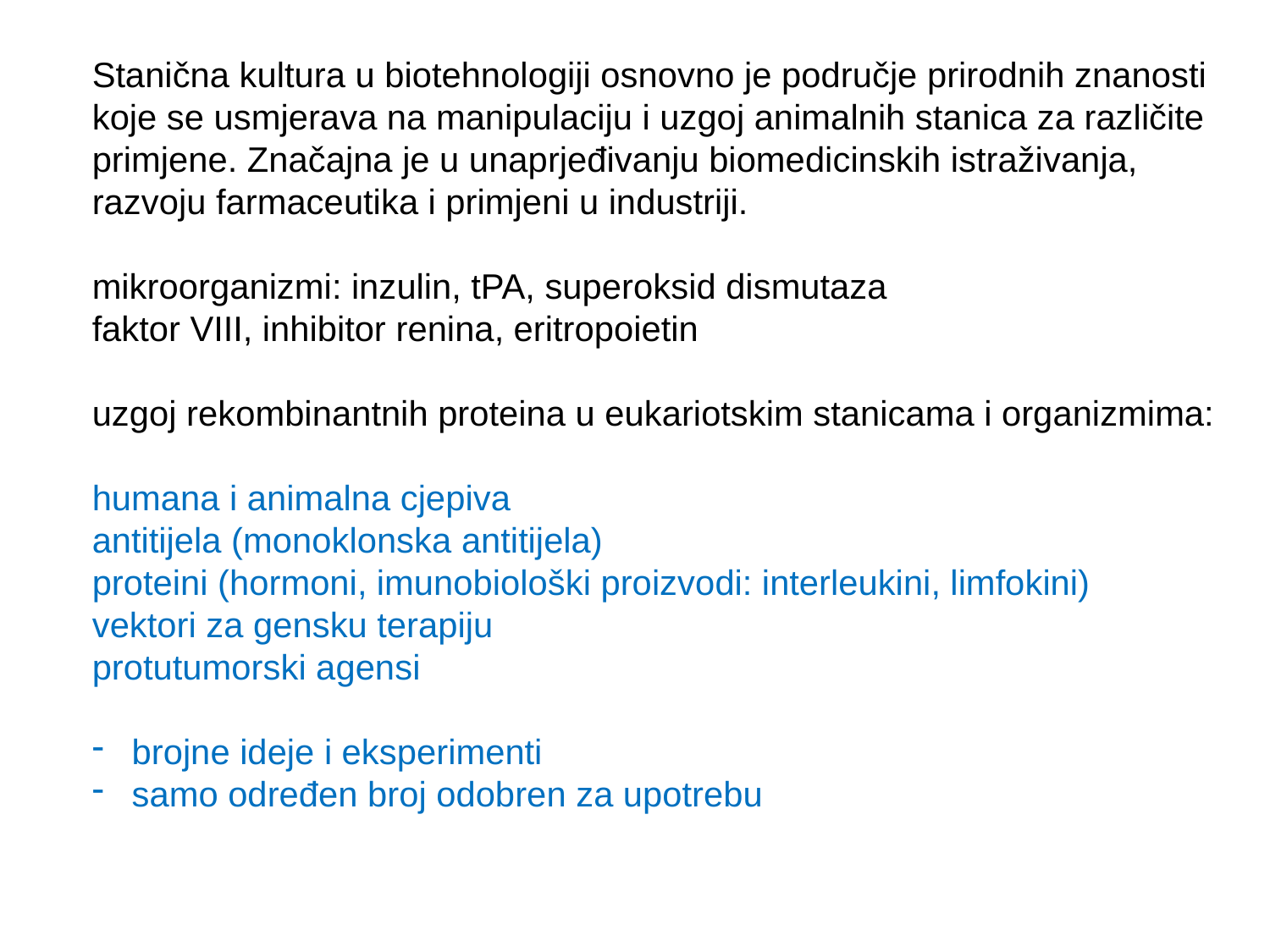

Stanična kultura u biotehnologiji osnovno je područje prirodnih znanosti koje se usmjerava na manipulaciju i uzgoj animalnih stanica za različite primjene. Značajna je u unaprjeđivanju biomedicinskih istraživanja, razvoju farmaceutika i primjeni u industriji.

mikroorganizmi: inzulin, tPA, superoksid dismutaza
faktor VIII, inhibitor renina, eritropoietin

uzgoj rekombinantnih proteina u eukariotskim stanicama i organizmima:

humana i animalna cjepiva
antitijela (monoklonska antitijela)
proteini (hormoni, imunobiološki proizvodi: interleukini, limfokini)
vektori za gensku terapiju
protutumorski agensi

brojne ideje i eksperimenti
samo određen broj odobren za upotrebu